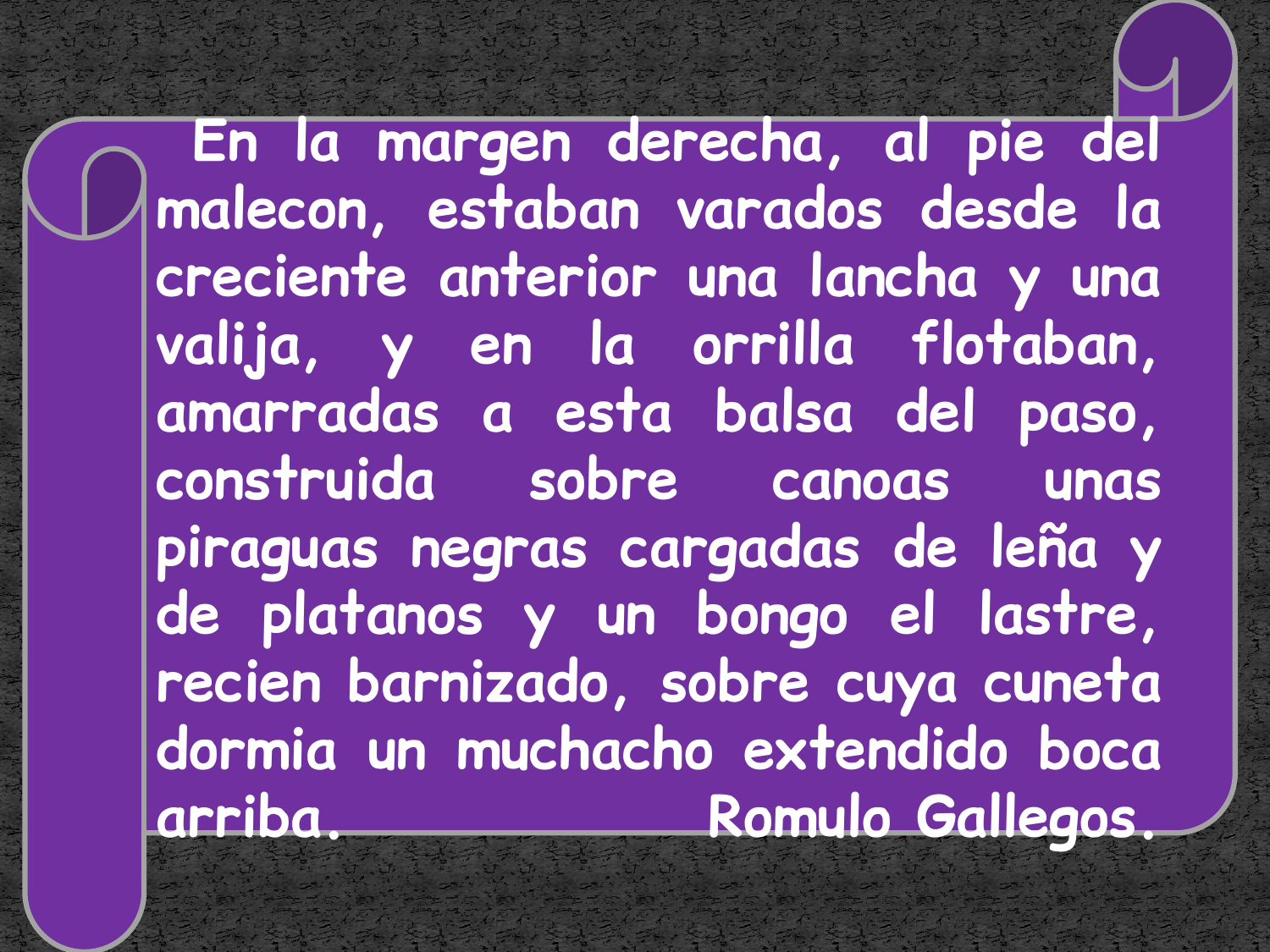

En la margen derecha, al pie del malecon, estaban varados desde la creciente anterior una lancha y una valija, y en la orrilla flotaban, amarradas a esta balsa del paso, construida sobre canoas unas piraguas negras cargadas de leña y de platanos y un bongo el lastre, recien barnizado, sobre cuya cuneta dormia un muchacho extendido boca arriba.              Romulo Gallegos.